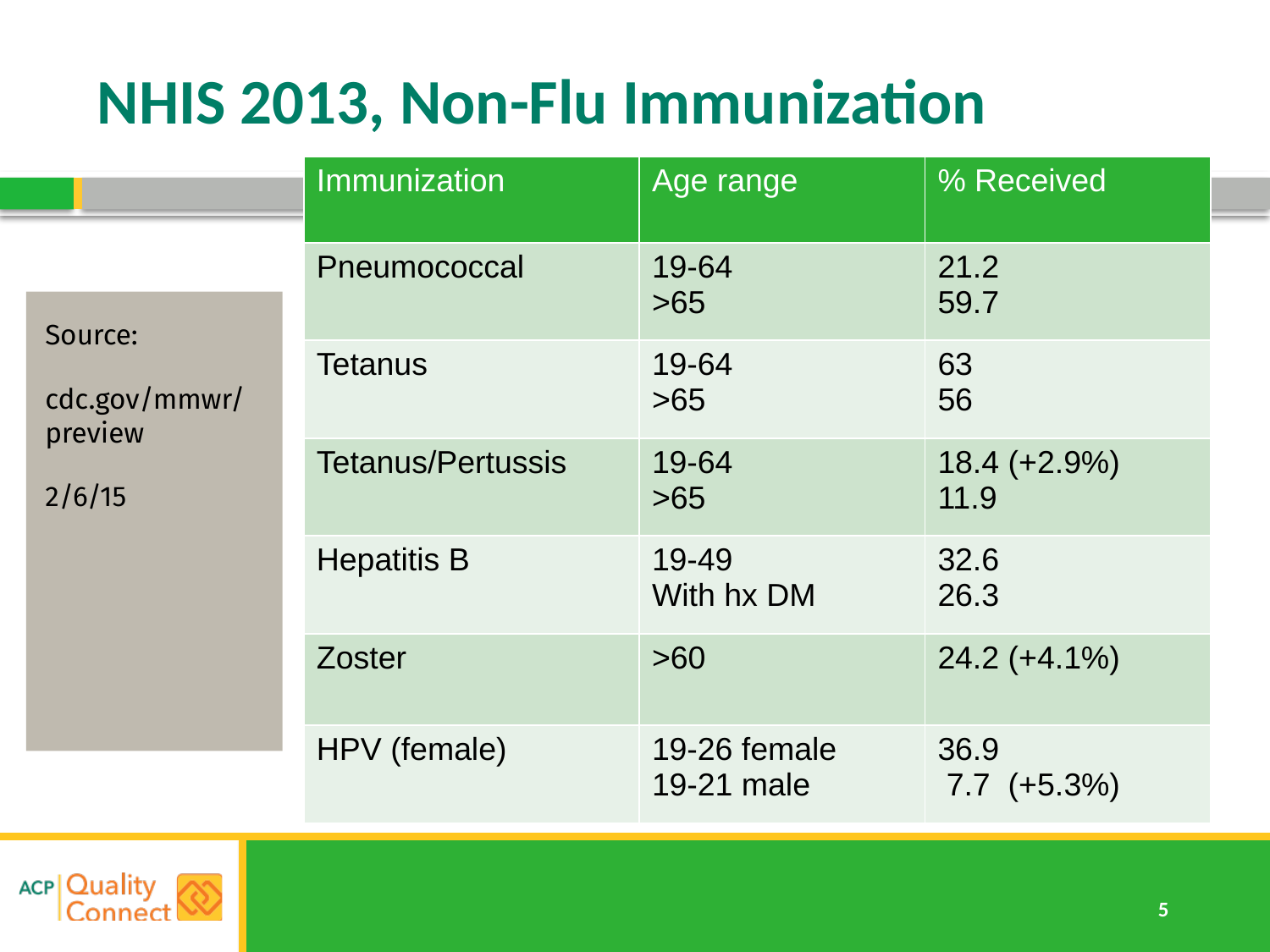

# NHIS 2013, Non-Flu Immunization
| Immunization | Age range | % Received |
| --- | --- | --- |
| Pneumococcal | 19-64 >65 | 21.2 59.7 |
| Tetanus | 19-64 >65 | 63 56 |
| Tetanus/Pertussis | 19-64 >65 | 18.4 (+2.9%) 11.9 |
| Hepatitis B | 19-49 With hx DM | 32.6 26.3 |
| Zoster | >60 | 24.2 (+4.1%) |
| HPV (female) | 19-26 female 19-21 male | 36.9 7.7 (+5.3%) |
Source:
cdc.gov/mmwr/preview
2/6/15